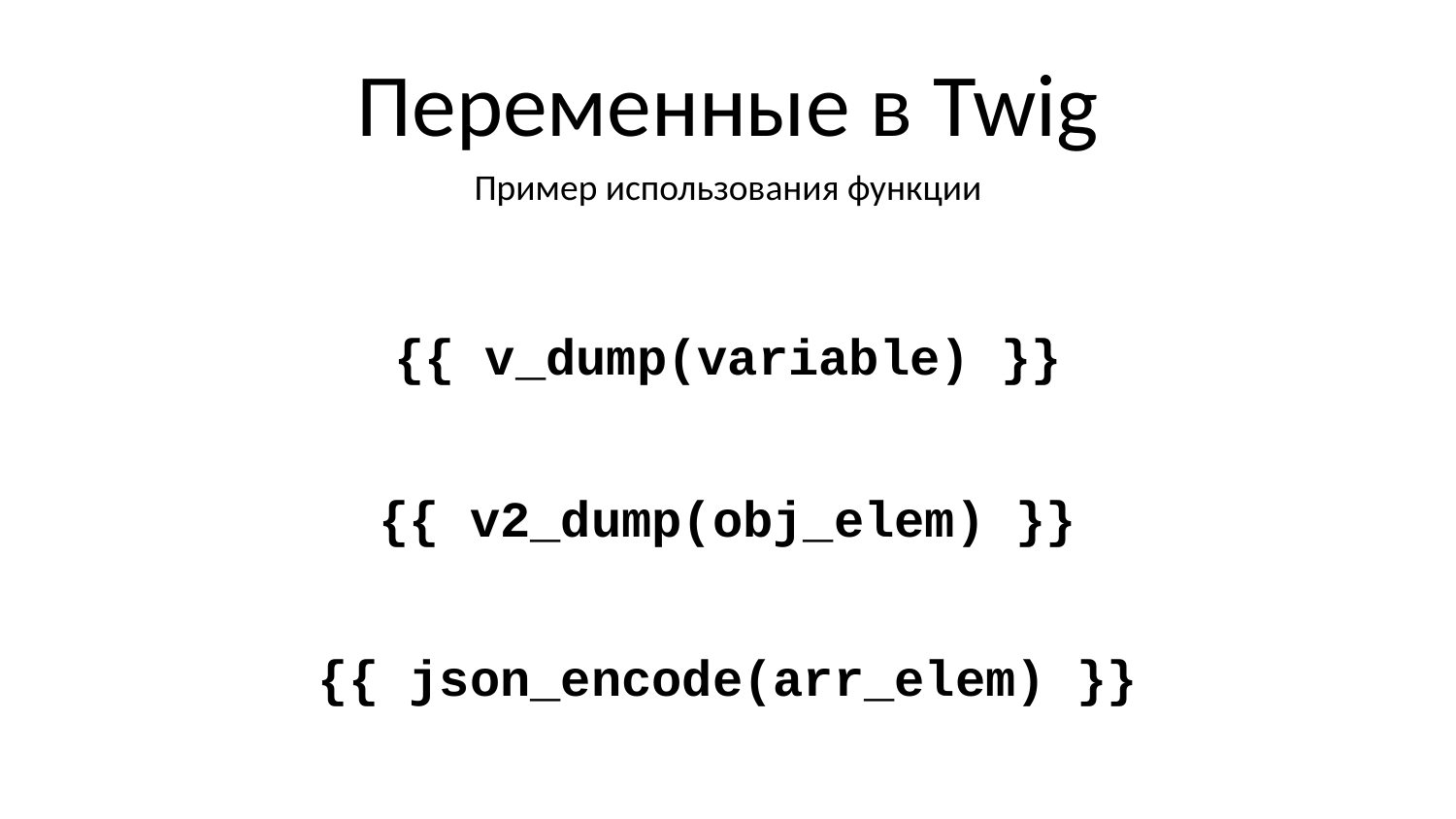

# Переменные в Twig
Пример использования функции
{{ v_dump(variable) }}
{{ v2_dump(obj_elem) }}
{{ json_encode(arr_elem) }}